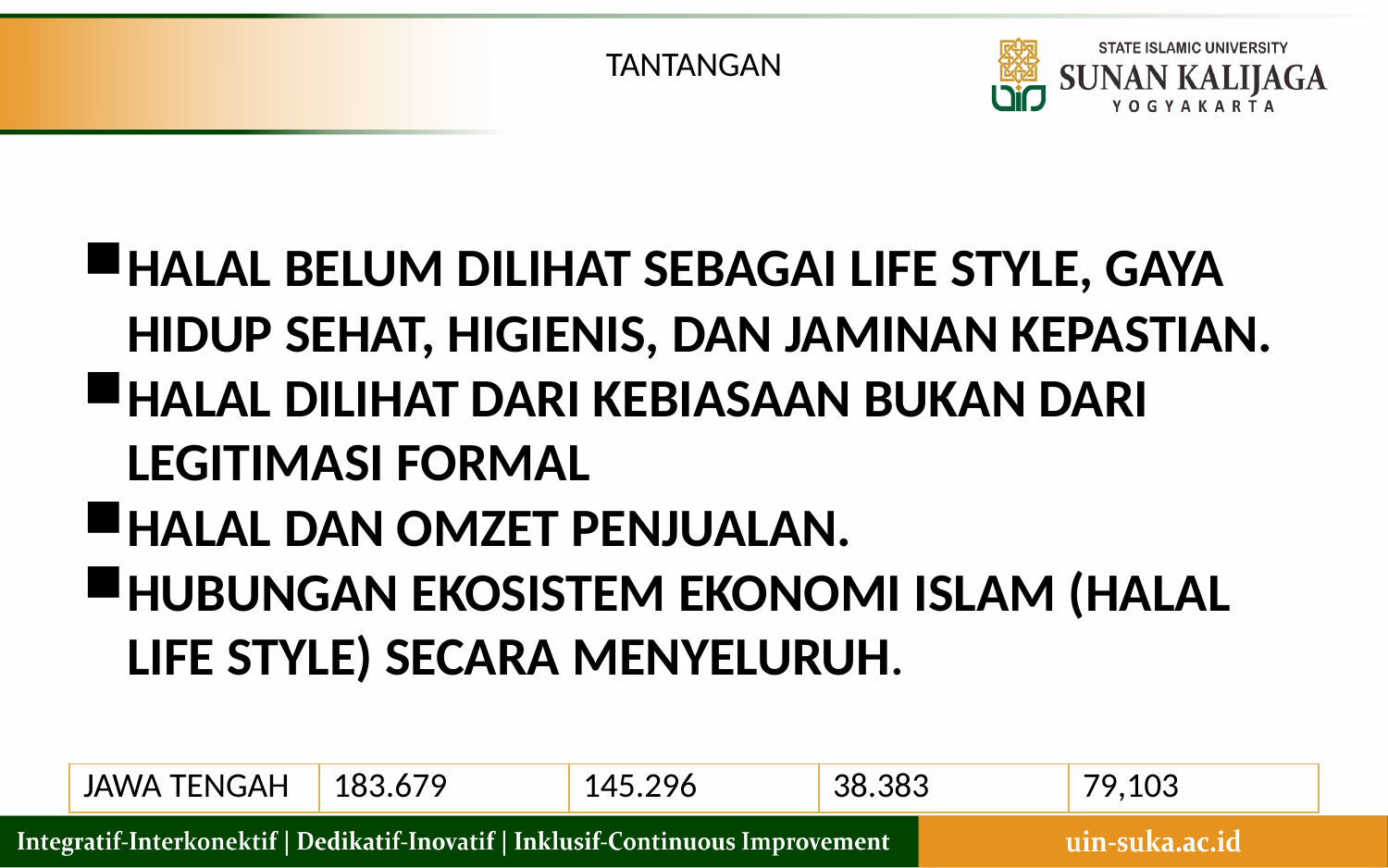

# TANTANGAN
HALAL BELUM DILIHAT SEBAGAI LIFE STYLE, GAYA HIDUP SEHAT, HIGIENIS, DAN JAMINAN KEPASTIAN.
HALAL DILIHAT DARI KEBIASAAN BUKAN DARI LEGITIMASI FORMAL
HALAL DAN OMZET PENJUALAN.
HUBUNGAN EKOSISTEM EKONOMI ISLAM (HALAL LIFE STYLE) SECARA MENYELURUH.
| JAWA TENGAH | 183.679 | 145.296 | 38.383 | 79,103 |
| --- | --- | --- | --- | --- |